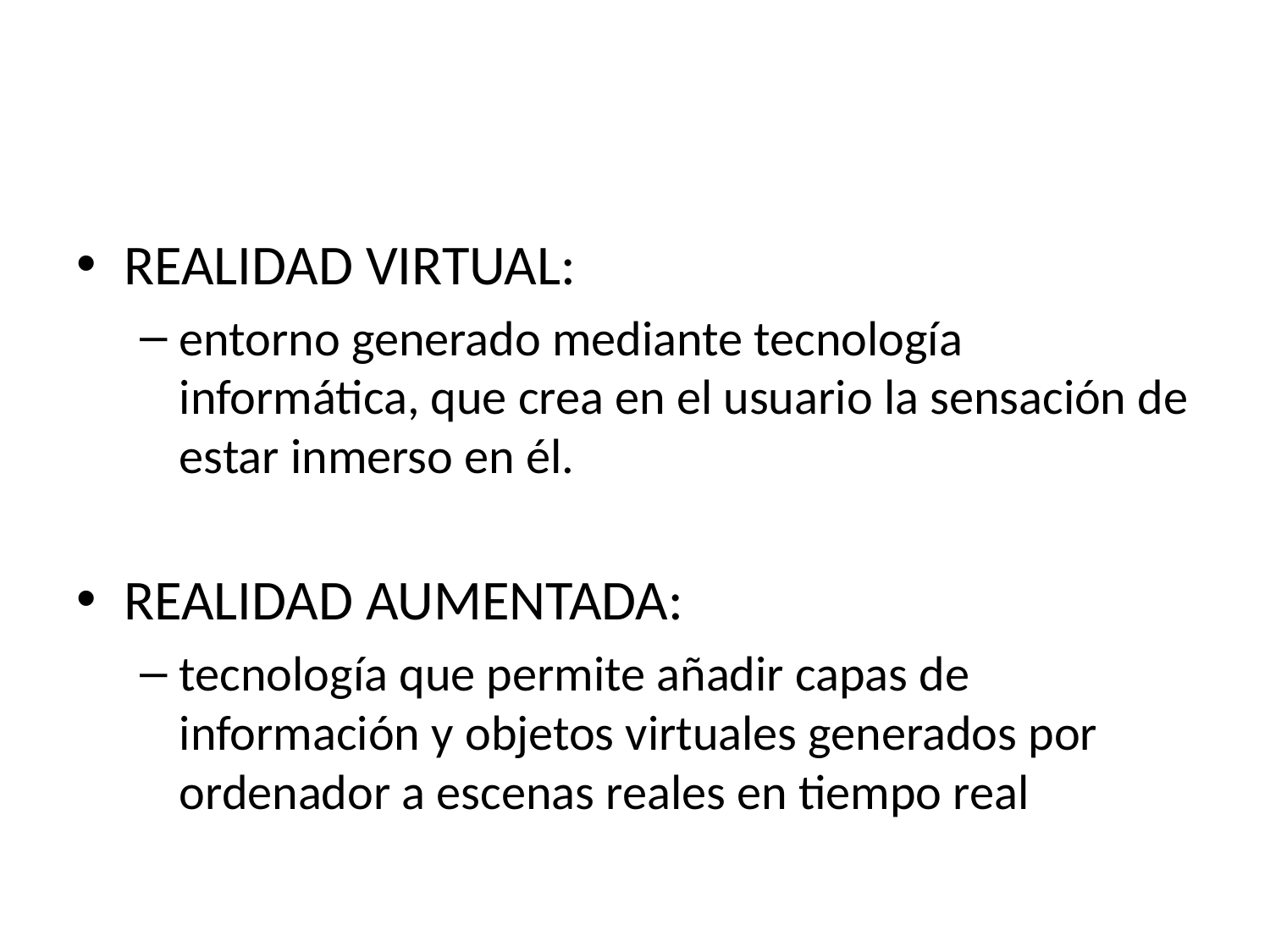

#
REALIDAD VIRTUAL:
entorno generado mediante tecnología informática, que crea en el usuario la sensación de estar inmerso en él.

REALIDAD AUMENTADA:
tecnología que permite añadir capas de información y objetos virtuales generados por ordenador a escenas reales en tiempo real